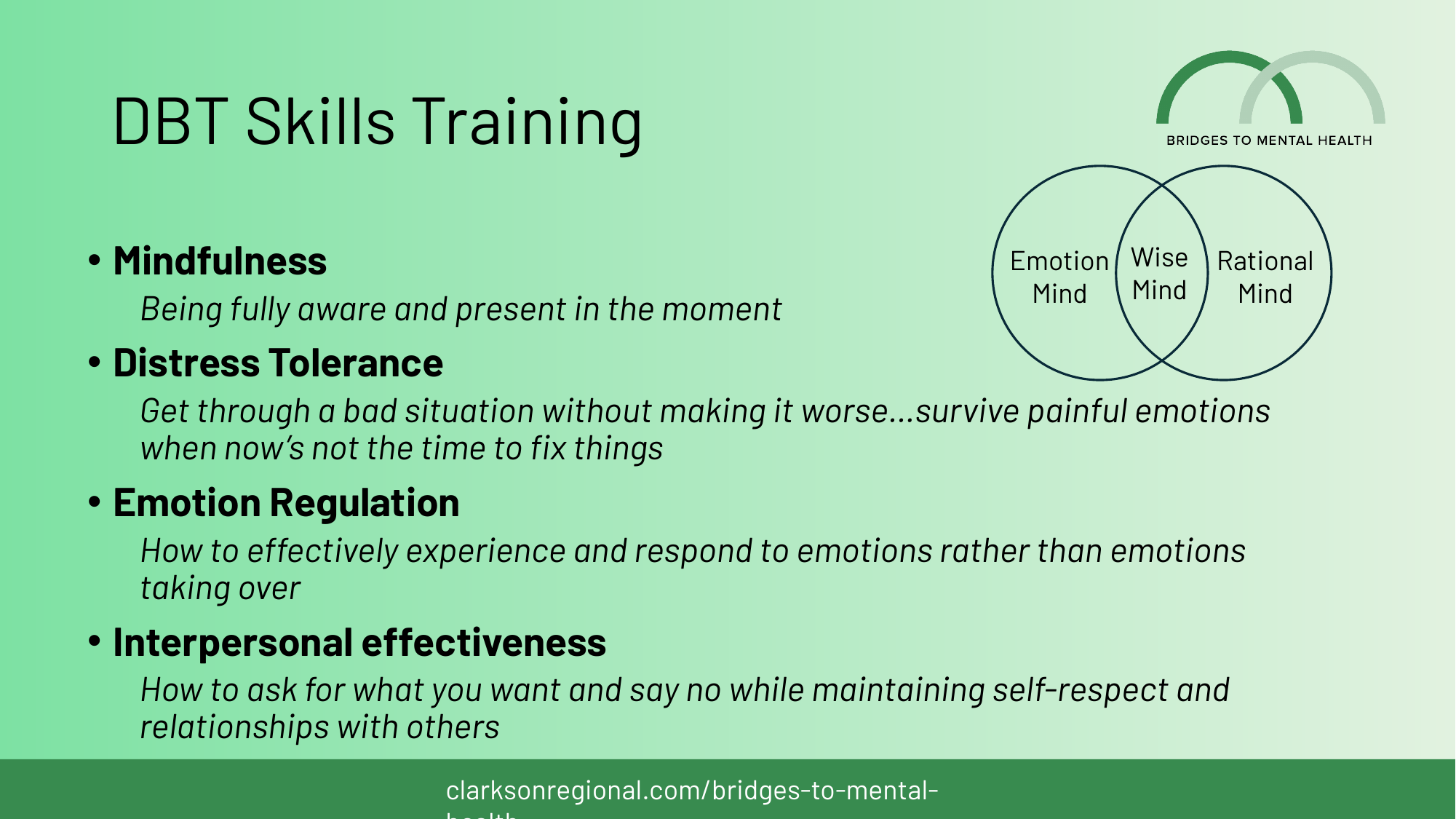

# DBT Skills Training

Mindfulness
Being fully aware and present in the moment
Distress Tolerance
Get through a bad situation without making it worse…survive painful emotions when now’s not the time to fix things
Emotion Regulation
How to effectively experience and respond to emotions rather than emotions taking over
Interpersonal effectiveness
How to ask for what you want and say no while maintaining self-respect and relationships with others

Wise Mind
Emotion Mind
Rational Mind